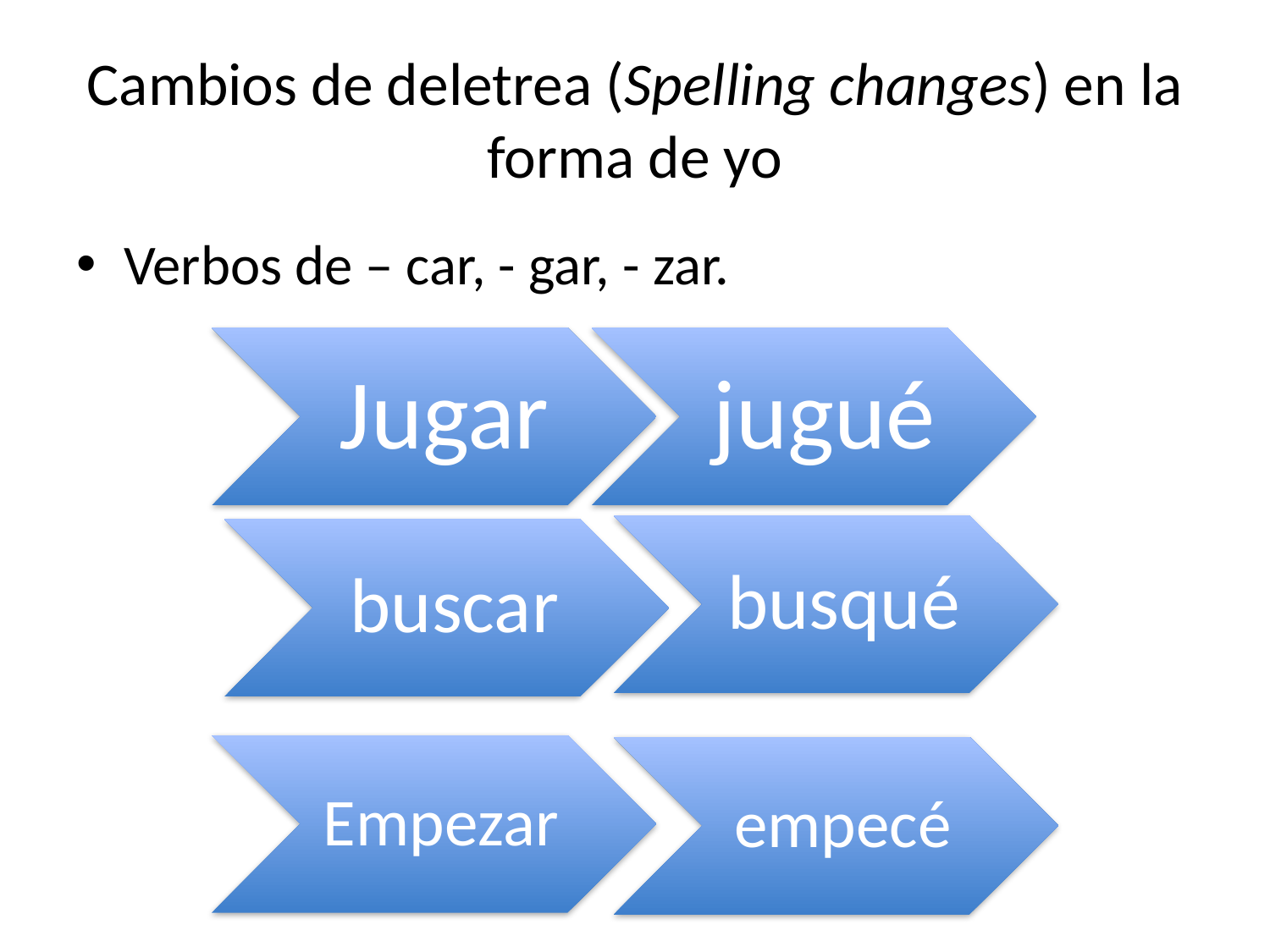

# Cambios de deletrea (Spelling changes) en la forma de yo
Jugar
jugué
buscar
busqué
Empezar
empecé
Verbos de – car, - gar, - zar.